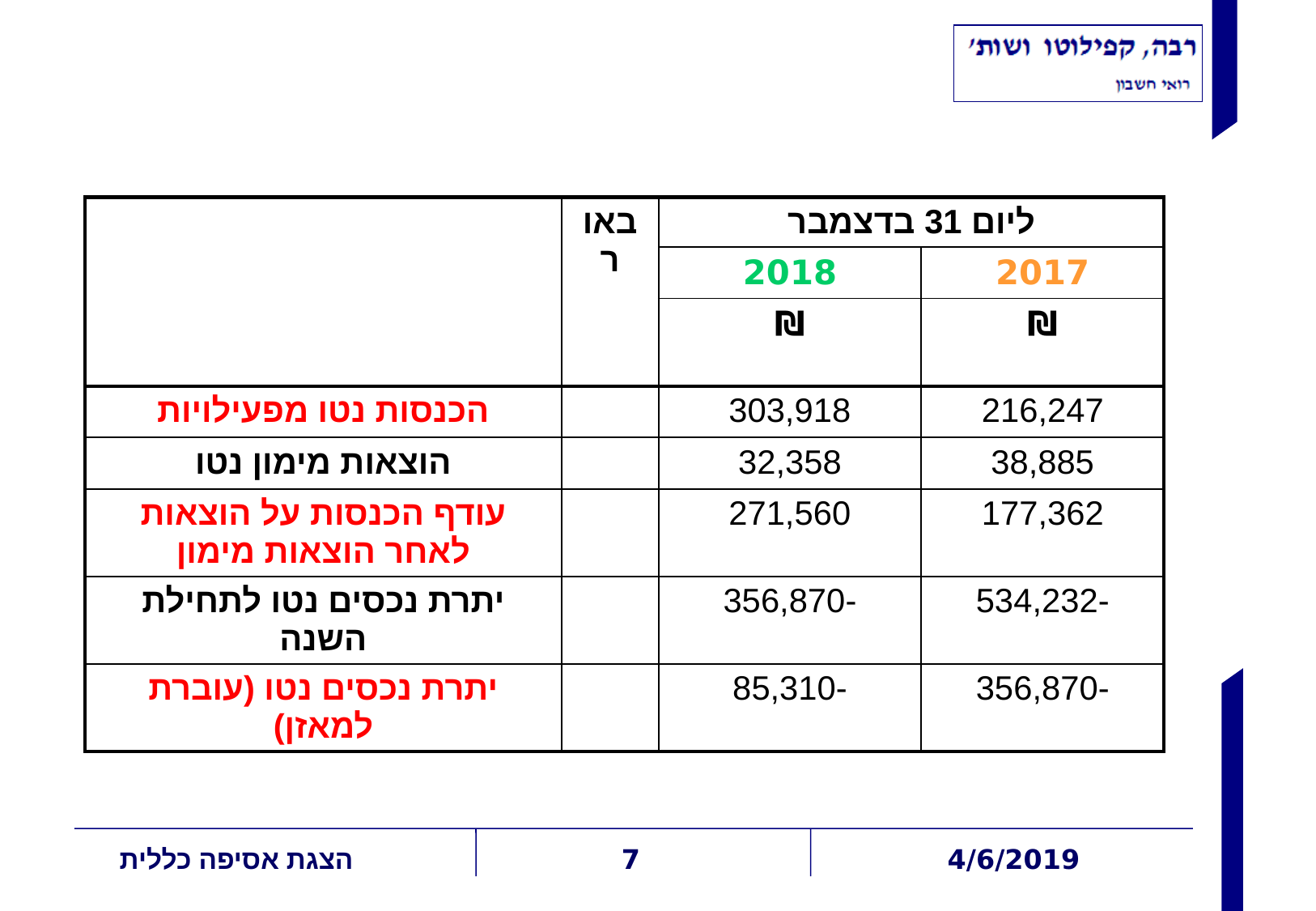

דו"חות הפעילויות
|  | באור | ליום 31 בדצמבר |  |
| --- | --- | --- | --- |
|  |  | 2018 | 2017 |
|  |  | ₪ | ₪ |
| הכנסות נטו מפעילויות |  | 303,918 | 216,247 |
| הוצאות מימון נטו |  | 32,358 | 38,885 |
| עודף הכנסות על הוצאות לאחר הוצאות מימון |  | 271,560 | 177,362 |
| יתרת נכסים נטו לתחילת השנה |  | -356,870 | -534,232 |
| יתרת נכסים נטו (עוברת למאזן) |  | -85,310 | -356,870 |